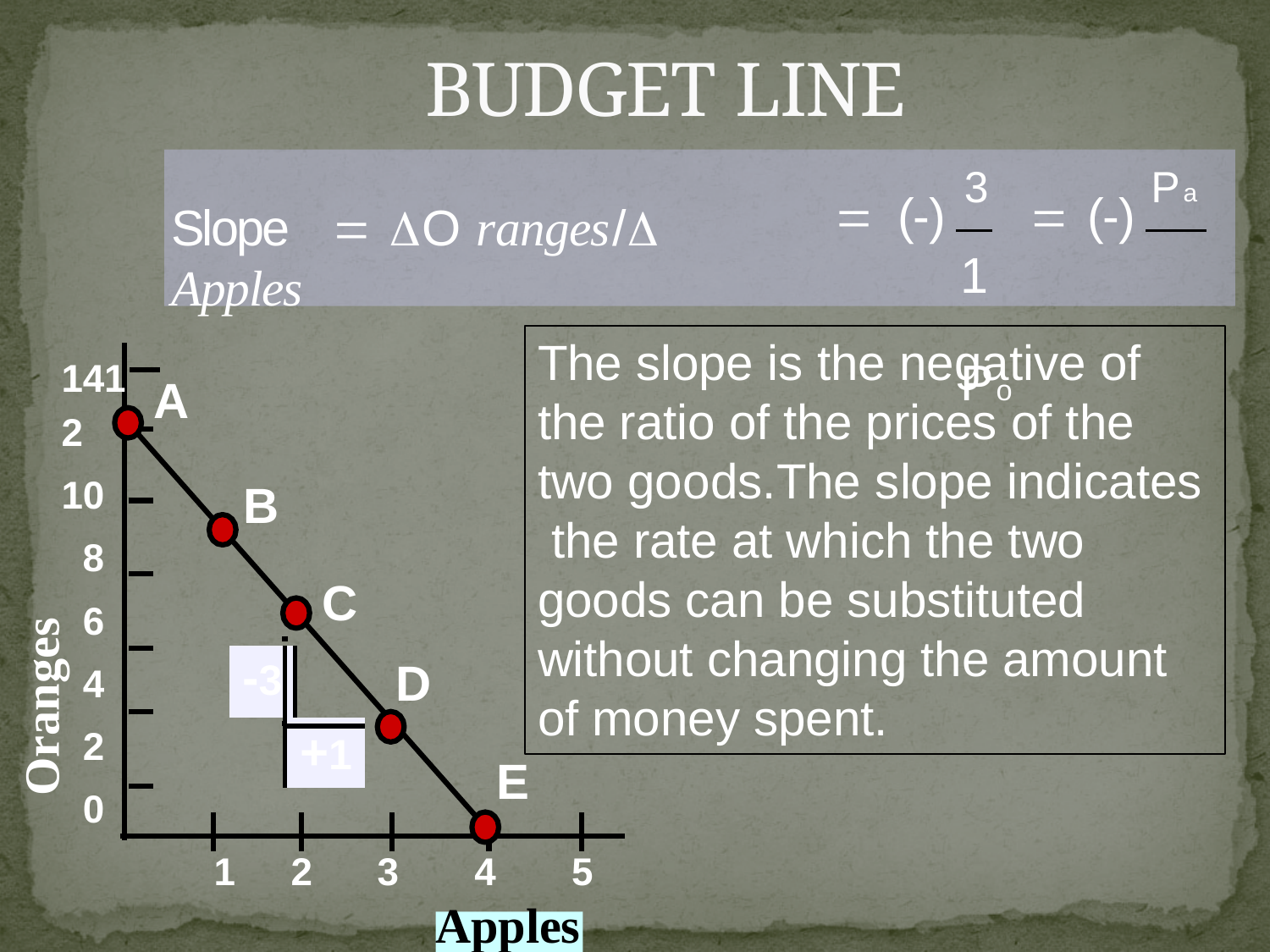

# BUDGET LINE

Slope	= ΔO ranges	/Δ Apples
=	(-) 3	=	(-) Pa
1	Po

The slope is the negative of  the ratio of the prices of the  two goods.The slope indicates  the rate at which the two  goods can be substituted  without changing the amount  of money spent.

141

A
2
10
8

B
C
6
4
2
0
Oranges

| -3 |  |  |
| --- | --- | --- |
|  |  |  |
|  | +1 |  |
D
E
1	2	3	4	5
Apples